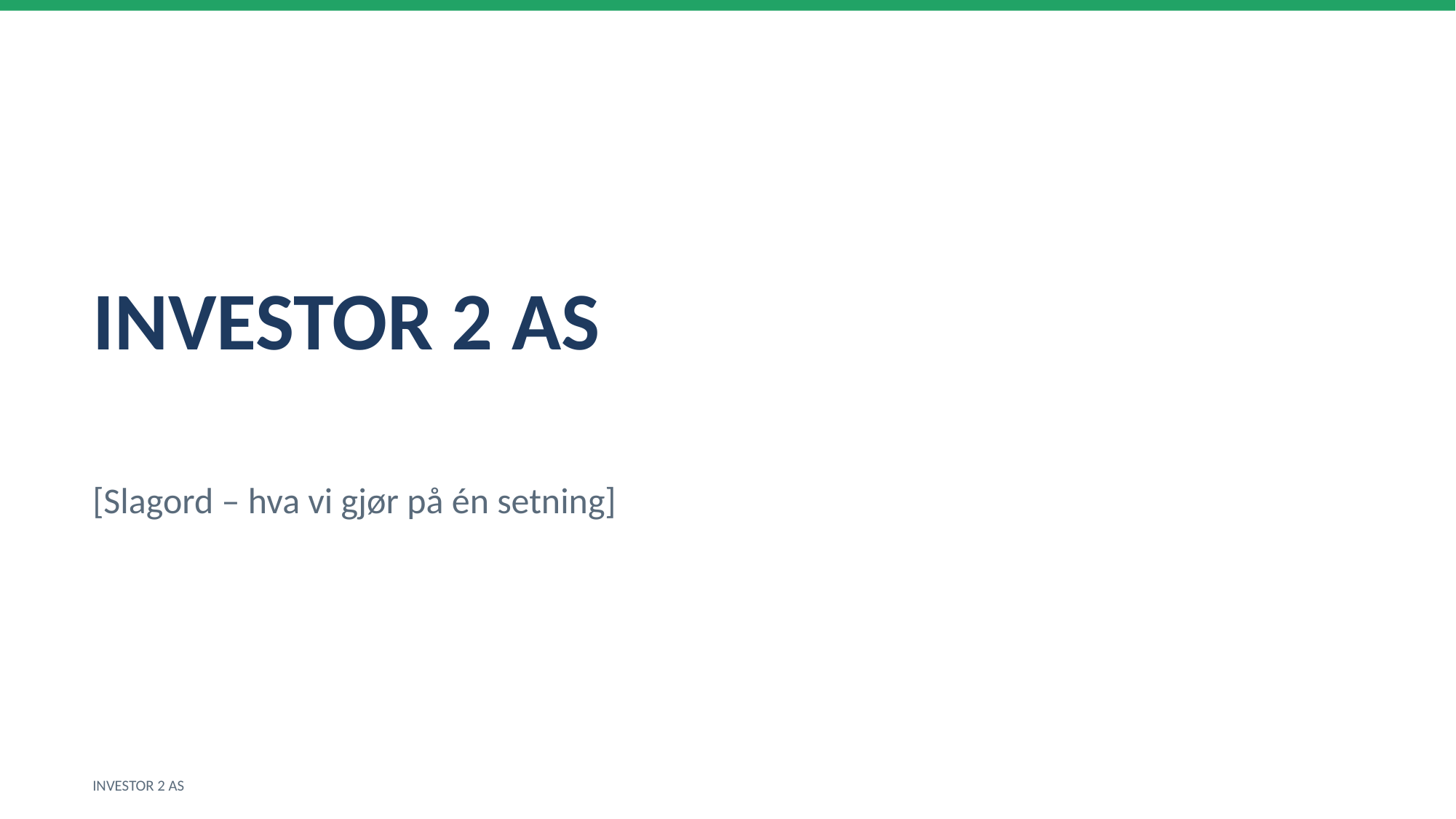

INVESTOR 2 AS
[Slagord – hva vi gjør på én setning]
INVESTOR 2 AS